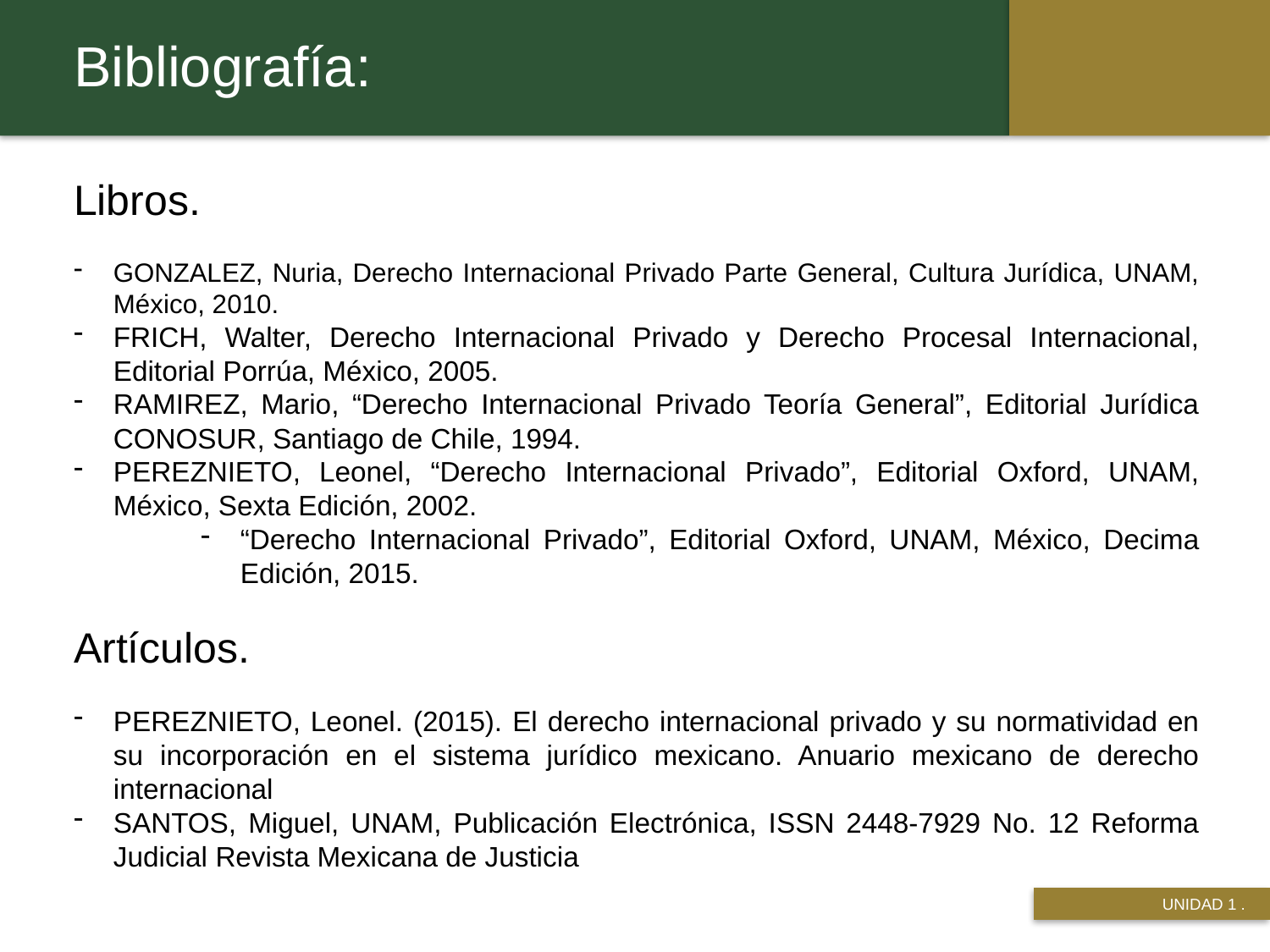

Bibliografía:
Libros.

GONZALEZ, Nuria, Derecho Internacional Privado Parte General, Cultura Jurídica, UNAM, México, 2010.
FRICH, Walter, Derecho Internacional Privado y Derecho Procesal Internacional, Editorial Porrúa, México, 2005.
RAMIREZ, Mario, “Derecho Internacional Privado Teoría General”, Editorial Jurídica CONOSUR, Santiago de Chile, 1994.
PEREZNIETO, Leonel, “Derecho Internacional Privado”, Editorial Oxford, UNAM, México, Sexta Edición, 2002.
“Derecho Internacional Privado”, Editorial Oxford, UNAM, México, Decima Edición, 2015.

Artículos.

PEREZNIETO, Leonel. (2015). El derecho internacional privado y su normatividad en su incorporación en el sistema jurídico mexicano. Anuario mexicano de derecho internacional
SANTOS, Miguel, UNAM, Publicación Electrónica, ISSN 2448-7929 No. 12 Reforma Judicial Revista Mexicana de Justicia

                                         UNIDAD 1 .